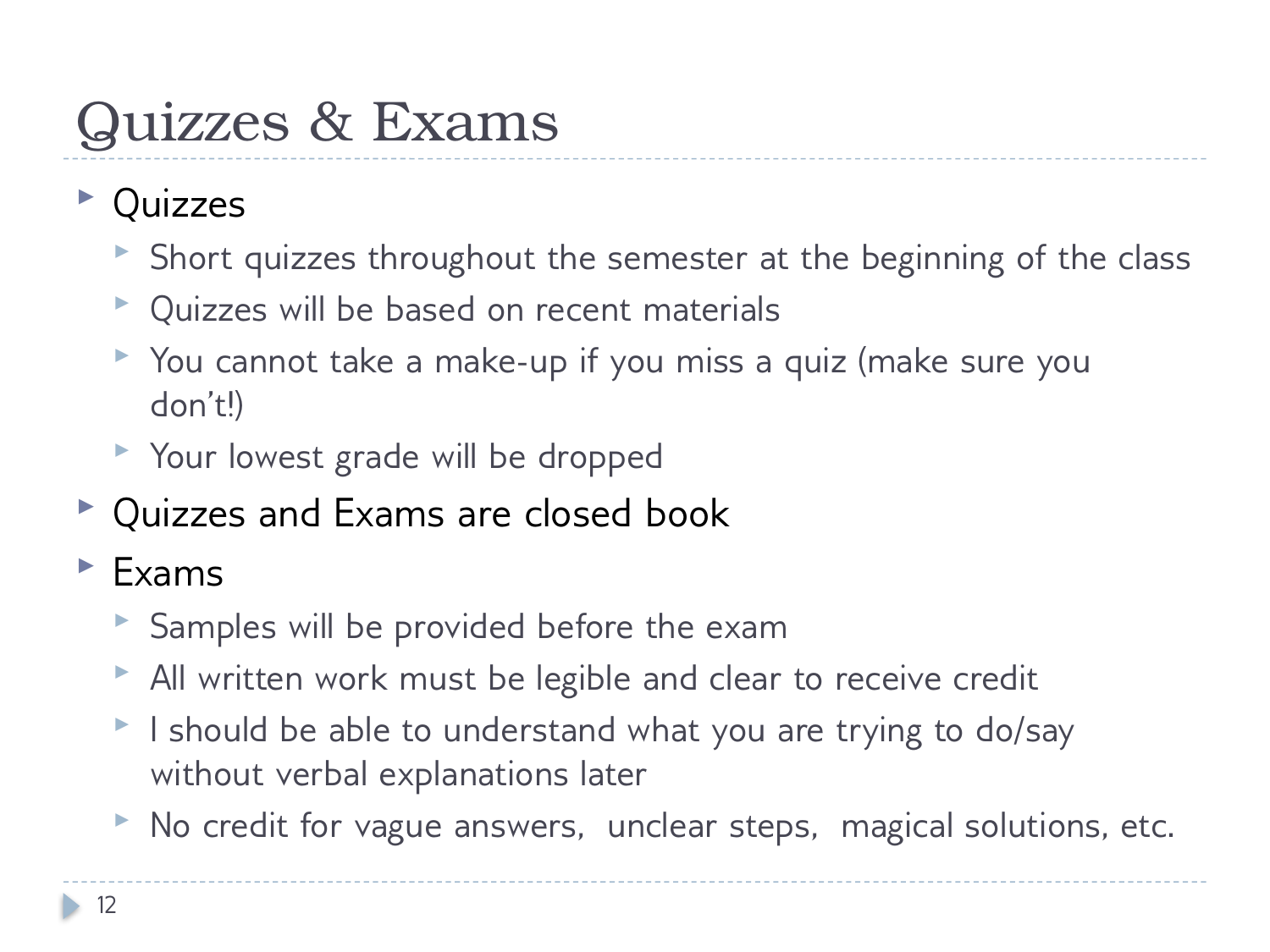

# Quizzes & Exams
Quizzes
Short quizzes throughout the semester at the beginning of the class
Quizzes will be based on recent materials
You cannot take a make-up if you miss a quiz (make sure you don’t!)
Your lowest grade will be dropped
Quizzes and Exams are closed book
Exams
Samples will be provided before the exam
All written work must be legible and clear to receive credit
I should be able to understand what you are trying to do/say without verbal explanations later
No credit for vague answers,  unclear steps,  magical solutions, etc.

12